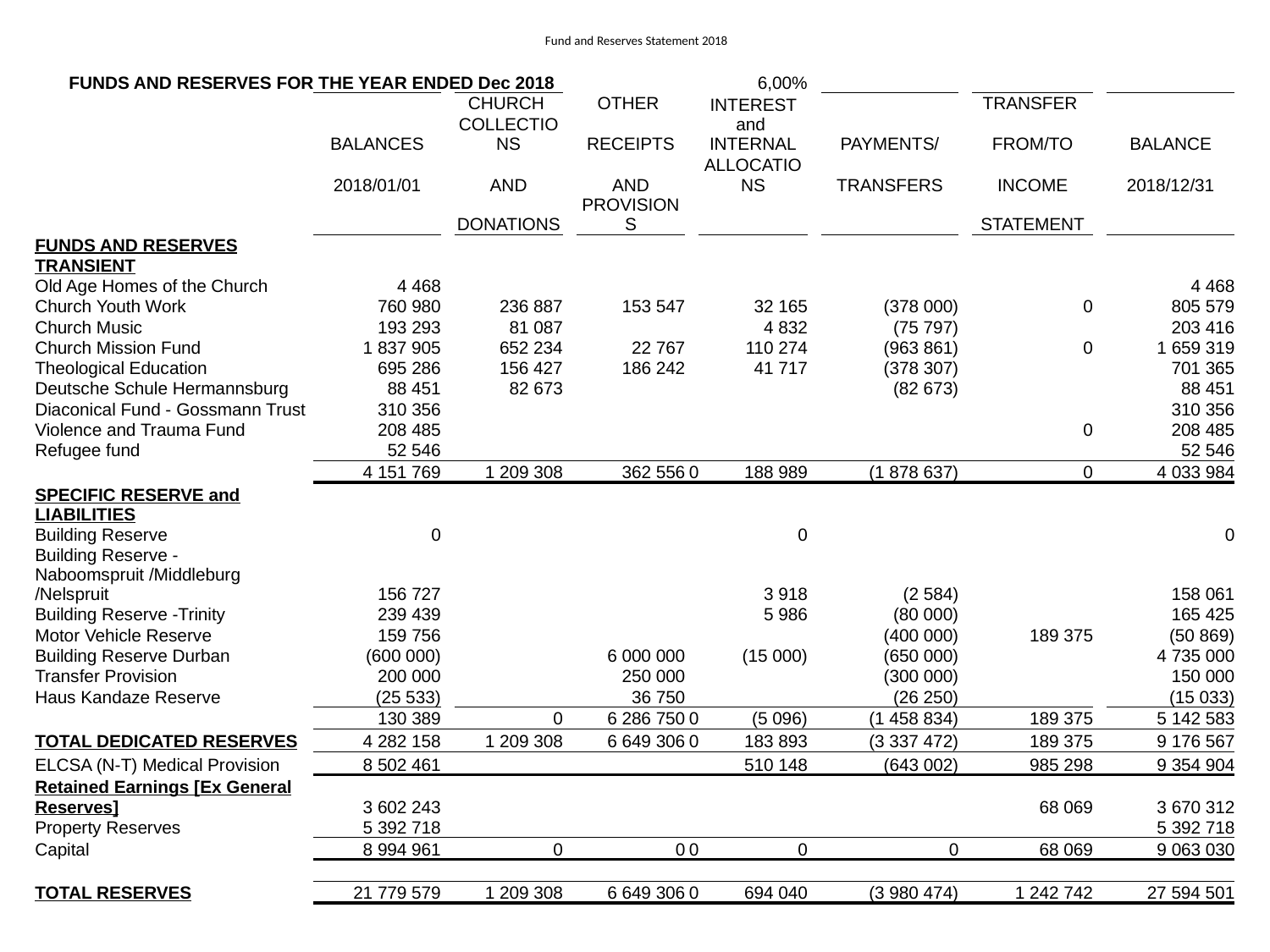

# Fund and Reserves Statement 2018
| FUNDS AND RESERVES FOR THE YEAR ENDED Dec 2018 |  |  |  |  |  |  |  | 6,00% |  |  |  |  |  |  |
| --- | --- | --- | --- | --- | --- | --- | --- | --- | --- | --- | --- | --- | --- | --- |
|  |  |  |  | CHURCH |  | OTHER |  | INTEREST and INTERNAL |  |  |  | TRANSFER |  |  |
|  |  | BALANCES |  | COLLECTIONS |  | RECEIPTS |  |  |  | PAYMENTS/ |  | FROM/TO |  | BALANCE |
|  |  | 2018/01/01 |  | AND |  | AND |  | ALLOCATIONS |  | TRANSFERS |  | INCOME |  | 2018/12/31 |
|  |  |  |  | DONATIONS |  | PROVISIONS |  |  |  |  |  | STATEMENT |  |  |
| FUNDS AND RESERVES |  |  |  |  |  |  |  |  |  |  |  |  |  |  |
| TRANSIENT |  |  |  |  |  |  |  |  |  |  |  |  |  |  |
| Old Age Homes of the Church |  | 4 468 |  |  |  |  |  |  |  |  |  |  |  | 4 468 |
| Church Youth Work |  | 760 980 |  | 236 887 |  | 153 547 |  | 32 165 |  | (378 000) |  | 0 |  | 805 579 |
| Church Music |  | 193 293 |  | 81 087 |  |  |  | 4 832 |  | (75 797) |  |  |  | 203 416 |
| Church Mission Fund |  | 1 837 905 |  | 652 234 |  | 22 767 |  | 110 274 |  | (963 861) |  | 0 |  | 1 659 319 |
| Theological Education |  | 695 286 |  | 156 427 |  | 186 242 |  | 41 717 |  | (378 307) |  |  |  | 701 365 |
| Deutsche Schule Hermannsburg |  | 88 451 |  | 82 673 |  |  |  |  |  | (82 673) |  |  |  | 88 451 |
| Diaconical Fund - Gossmann Trust |  | 310 356 |  |  |  |  |  |  |  |  |  |  |  | 310 356 |
| Violence and Trauma Fund |  | 208 485 |  |  |  |  |  |  |  |  |  | 0 |  | 208 485 |
| Refugee fund |  | 52 546 |  |  |  |  |  |  |  |  |  |  |  | 52 546 |
|  |  | 4 151 769 |  | 1 209 308 |  | 362 556 | 0 | 188 989 |  | (1 878 637) |  | 0 |  | 4 033 984 |
| SPECIFIC RESERVE and LIABILITIES |  |  |  |  |  |  |  |  |  |  |  |  |  |  |
| Building Reserve |  | 0 |  |  |  |  |  | 0 |  |  |  |  |  | 0 |
| Building Reserve -Naboomspruit /Middleburg /Nelspruit |  | 156 727 |  |  |  |  |  | 3 918 |  | (2 584) |  |  |  | 158 061 |
| Building Reserve -Trinity |  | 239 439 |  |  |  |  |  | 5 986 |  | (80 000) |  |  |  | 165 425 |
| Motor Vehicle Reserve |  | 159 756 |  |  |  |  |  |  |  | (400 000) |  | 189 375 |  | (50 869) |
| Building Reserve Durban |  | (600 000) |  |  |  | 6 000 000 |  | (15 000) |  | (650 000) |  |  |  | 4 735 000 |
| Transfer Provision |  | 200 000 |  |  |  | 250 000 |  |  |  | (300 000) |  |  |  | 150 000 |
| Haus Kandaze Reserve |  | (25 533) |  |  |  | 36 750 |  |  |  | (26 250) |  |  |  | (15 033) |
|  |  | 130 389 |  | 0 |  | 6 286 750 | 0 | (5 096) |  | (1 458 834) |  | 189 375 |  | 5 142 583 |
| TOTAL DEDICATED RESERVES |  | 4 282 158 |  | 1 209 308 |  | 6 649 306 | 0 | 183 893 |  | (3 337 472) |  | 189 375 |  | 9 176 567 |
| ELCSA (N-T) Medical Provision |  | 8 502 461 |  |  |  |  |  | 510 148 |  | (643 002) |  | 985 298 |  | 9 354 904 |
| Retained Earnings [Ex General Reserves] |  | 3 602 243 |  |  |  |  |  |  |  |  |  | 68 069 |  | 3 670 312 |
| Property Reserves |  | 5 392 718 |  |  |  |  |  |  |  |  |  |  |  | 5 392 718 |
| Capital |  | 8 994 961 |  | 0 |  | 0 | 0 | 0 |  | 0 |  | 68 069 |  | 9 063 030 |
|  |  |  |  |  |  |  |  |  |  |  |  |  |  |  |
| TOTAL RESERVES |  | 21 779 579 |  | 1 209 308 |  | 6 649 306 | 0 | 694 040 |  | (3 980 474) |  | 1 242 742 |  | 27 594 501 |